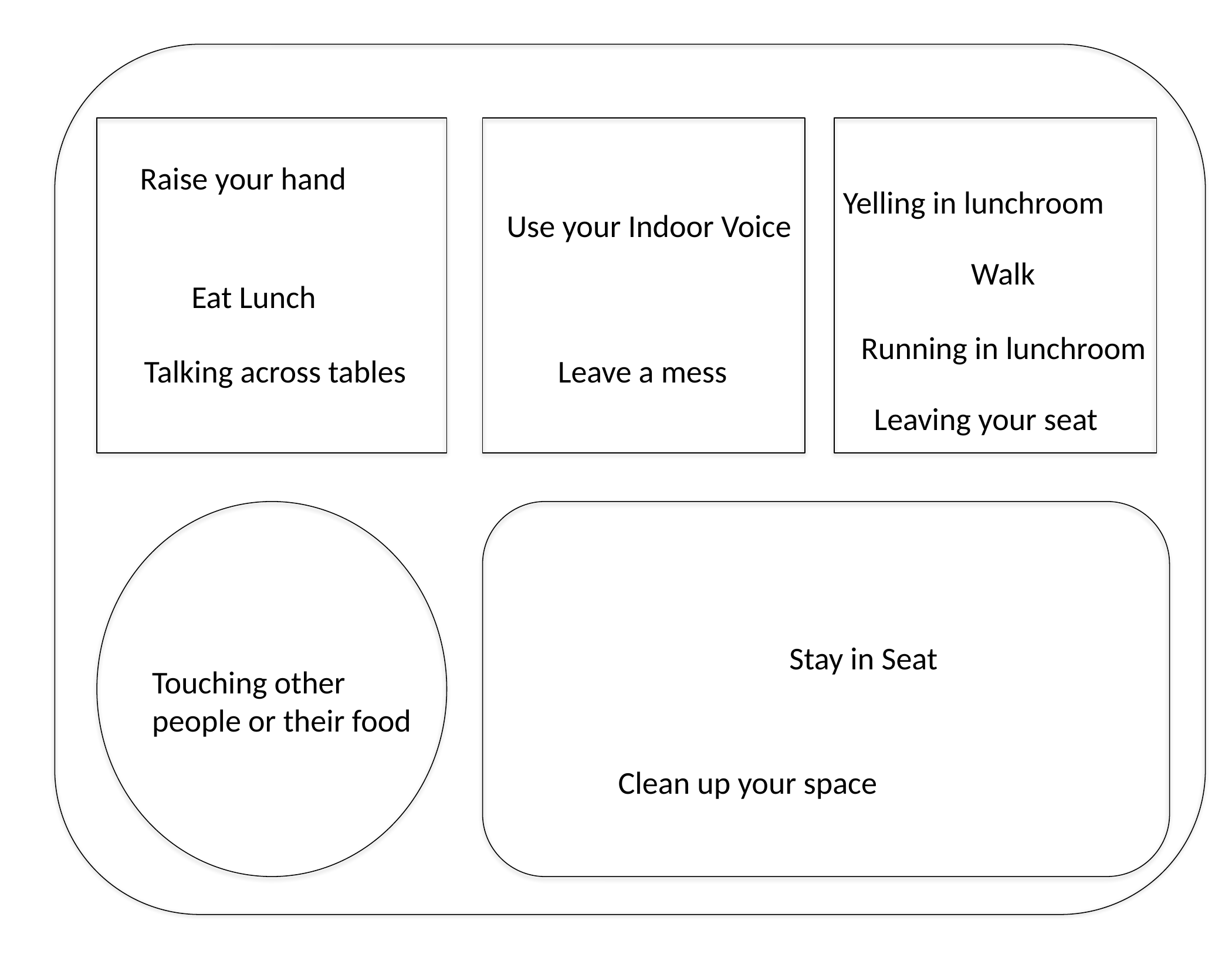

Raise your hand
Yelling in lunchroom
Use your Indoor Voice
Walk
Eat Lunch
Running in lunchroom
Talking across tables
Leave a mess
Leaving your seat

Stay in Seat
Touching other people or their food
Clean up your space